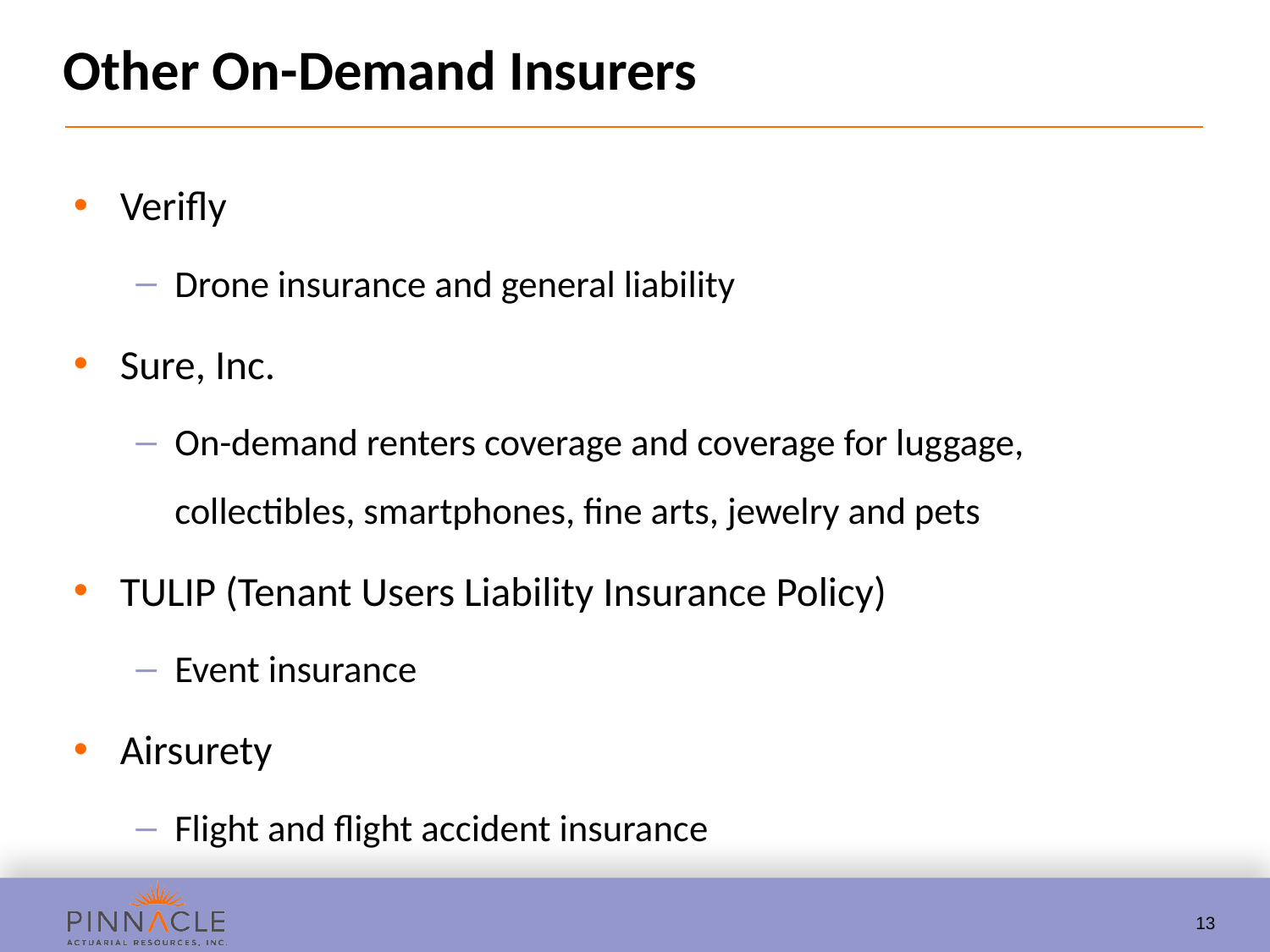

# Other On-Demand Insurers
Verifly
Drone insurance and general liability
Sure, Inc.
On-demand renters coverage and coverage for luggage, collectibles, smartphones, fine arts, jewelry and pets
TULIP (Tenant Users Liability Insurance Policy)
Event insurance
Airsurety
Flight and flight accident insurance